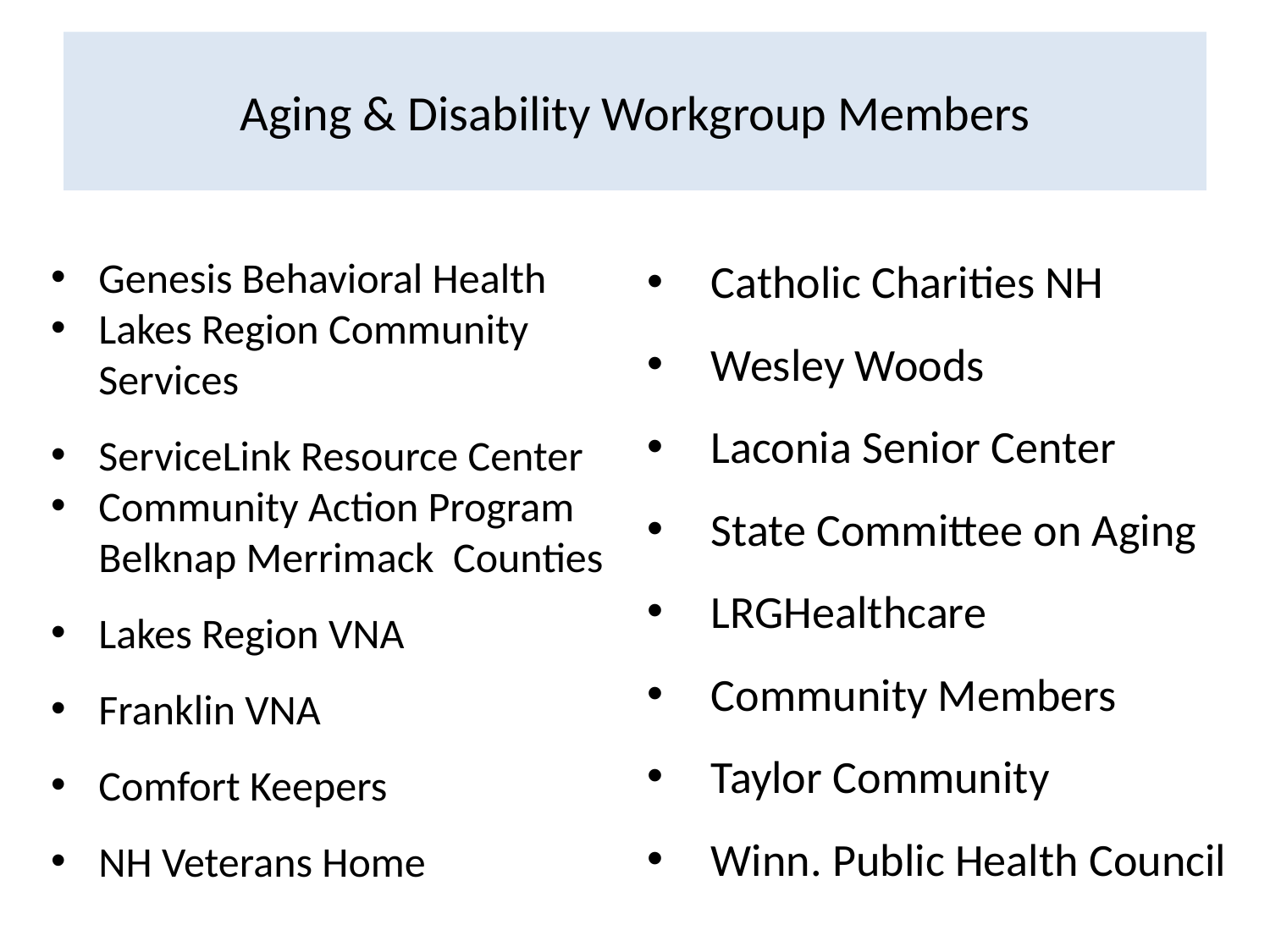

# Aging & Disability Workgroup Members
Genesis Behavioral Health
Lakes Region Community Services
ServiceLink Resource Center
Community Action Program
Belknap Merrimack  Counties
Lakes Region VNA
Franklin VNA
Comfort Keepers
NH Veterans Home
Catholic Charities NH
Wesley Woods
Laconia Senior Center
State Committee on Aging
LRGHealthcare
Community Members
Taylor Community
Winn. Public Health Council